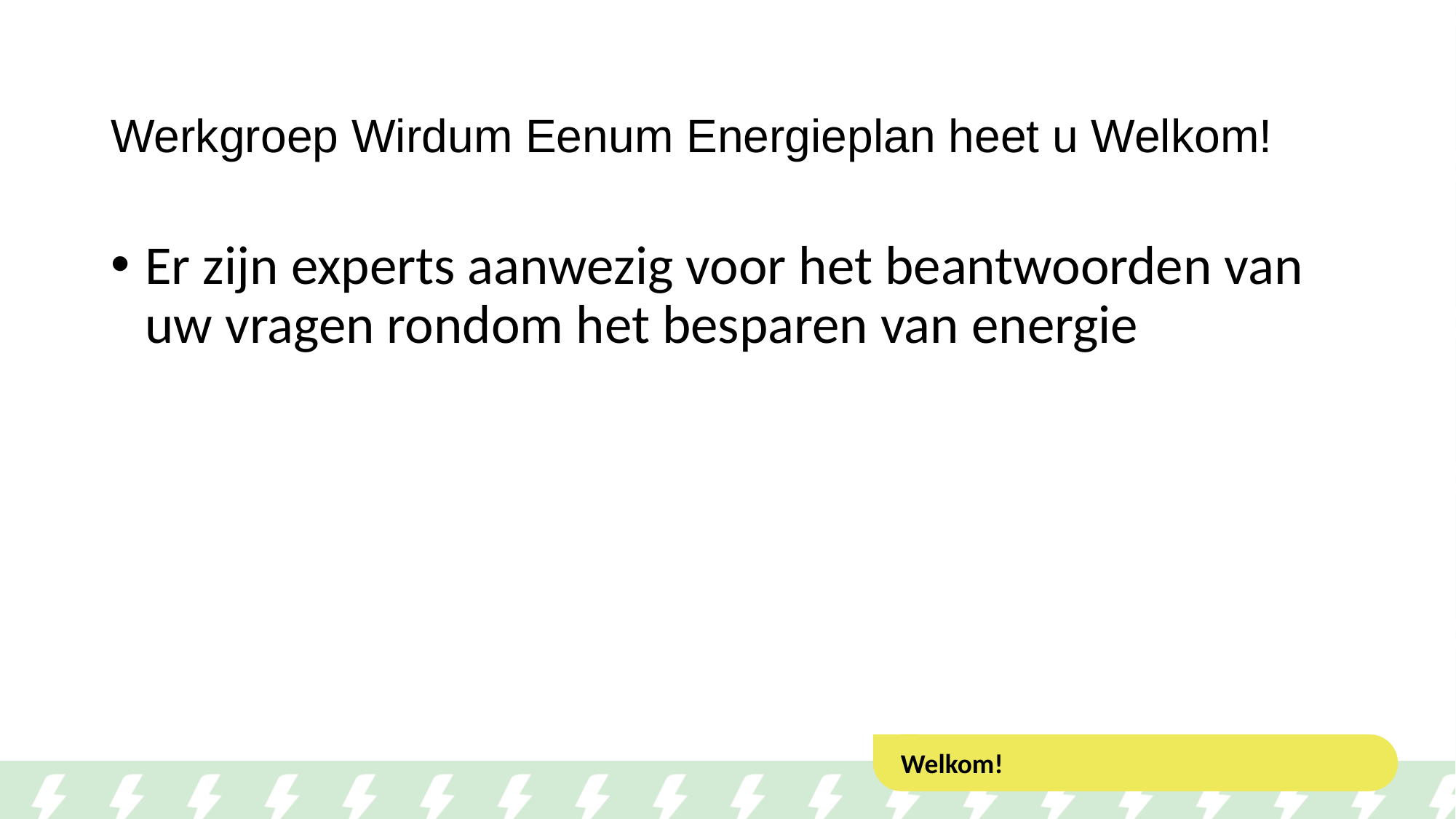

# Werkgroep Wirdum Eenum Energieplan heet u Welkom!

Er zijn experts aanwezig voor het beantwoorden van uw vragen rondom het besparen van energie

Welkom!